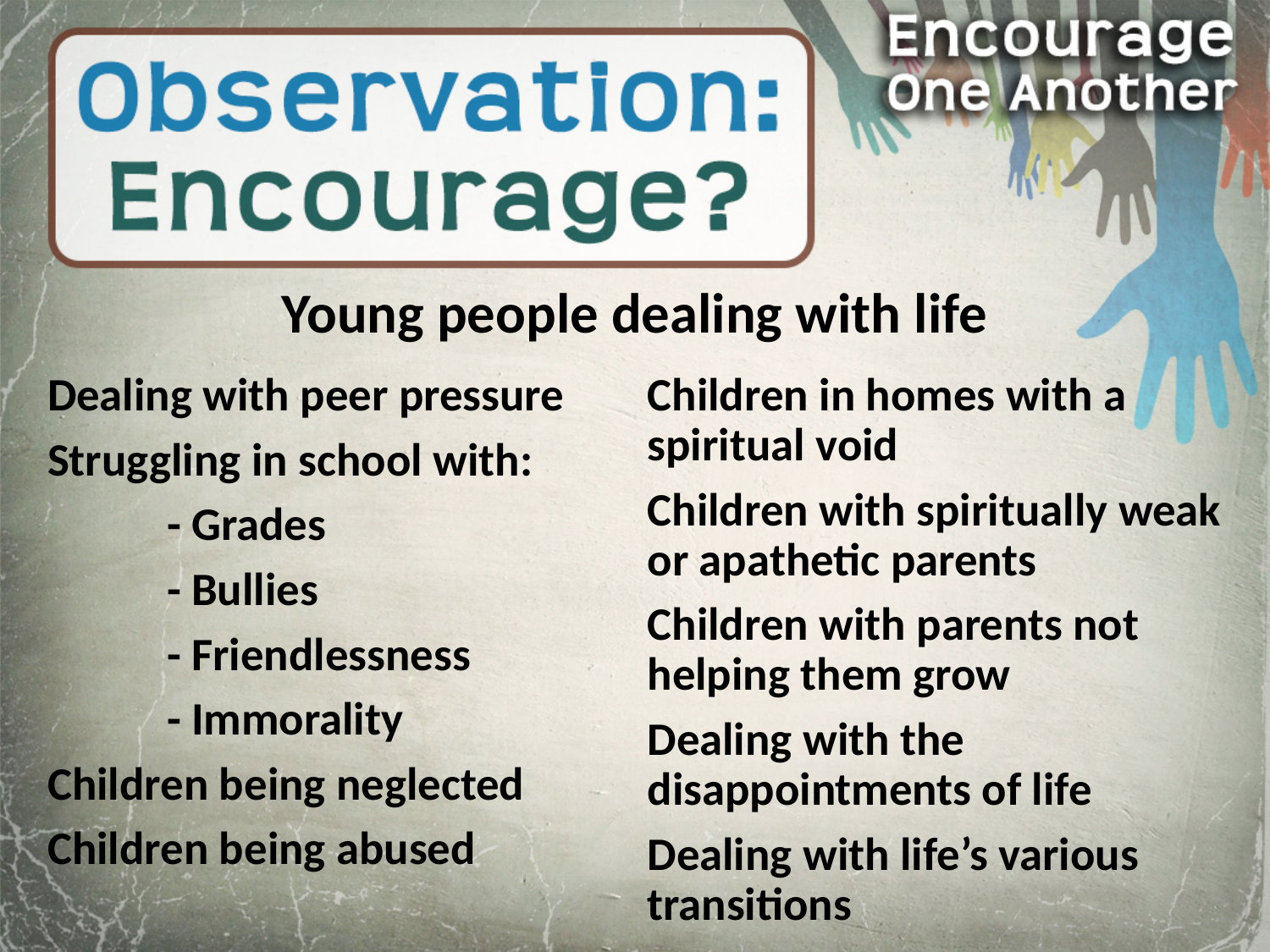

Young people dealing with life
Dealing with peer pressure
Struggling in school with:
	- Grades
	- Bullies
	- Friendlessness
	- Immorality
Children being neglected
Children being abused

Children in homes with a  spiritual void
Children with spiritually weak or apathetic parents
Children with parents not helping them grow
Dealing with the disappointments of life
Dealing with life’s various transitions